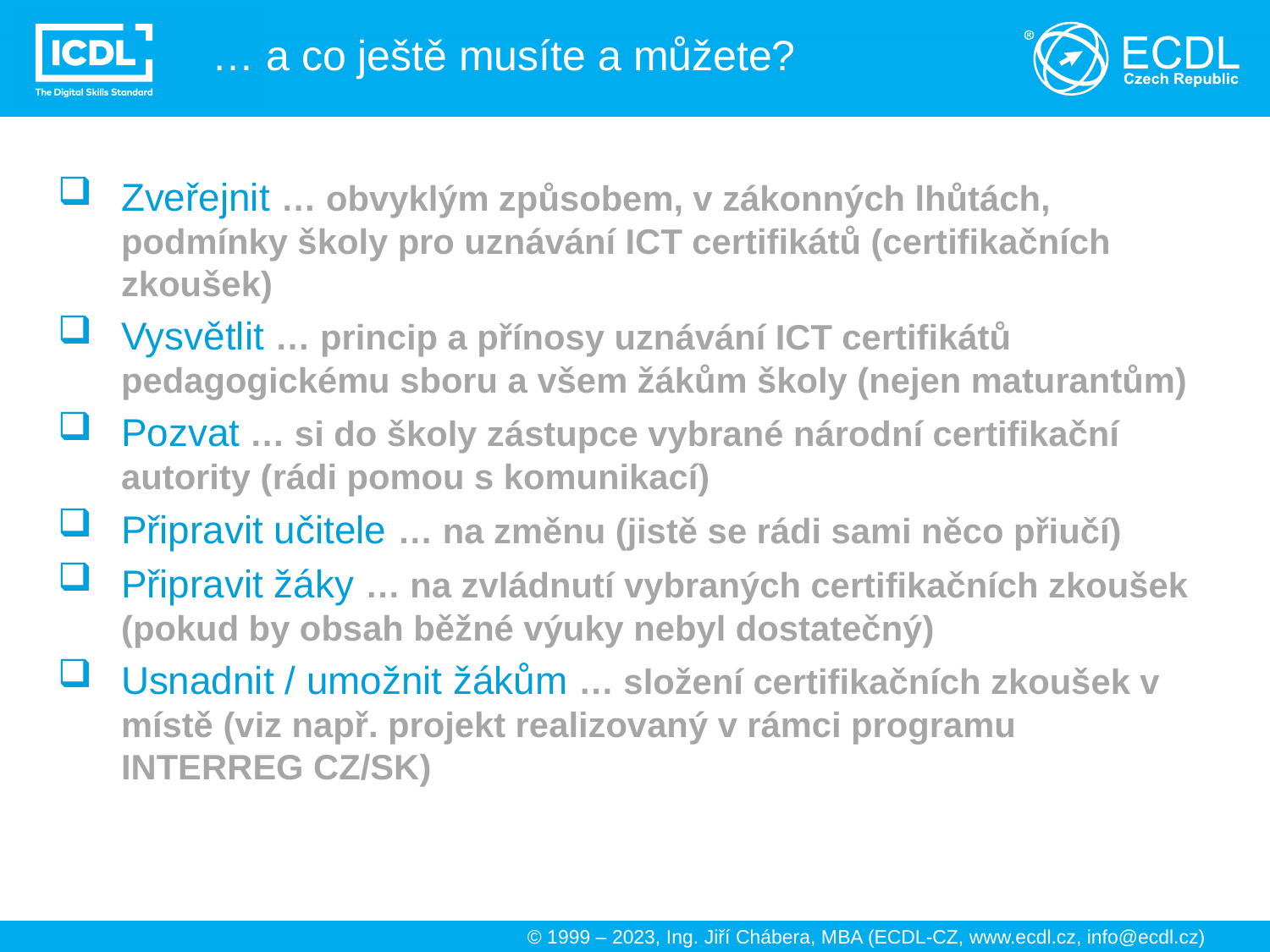

… a co ještě musíte a můžete?
Zveřejnit … obvyklým způsobem, v zákonných lhůtách, podmínky školy pro uznávání ICT certifikátů (certifikačních zkoušek)
Vysvětlit … princip a přínosy uznávání ICT certifikátů pedagogickému sboru a všem žákům školy (nejen maturantům)
Pozvat … si do školy zástupce vybrané národní certifikační autority (rádi pomou s komunikací)
Připravit učitele … na změnu (jistě se rádi sami něco přiučí)
Připravit žáky … na zvládnutí vybraných certifikačních zkoušek (pokud by obsah běžné výuky nebyl dostatečný)
Usnadnit / umožnit žákům … složení certifikačních zkoušek v místě (viz např. projekt realizovaný v rámci programu INTERREG CZ/SK)